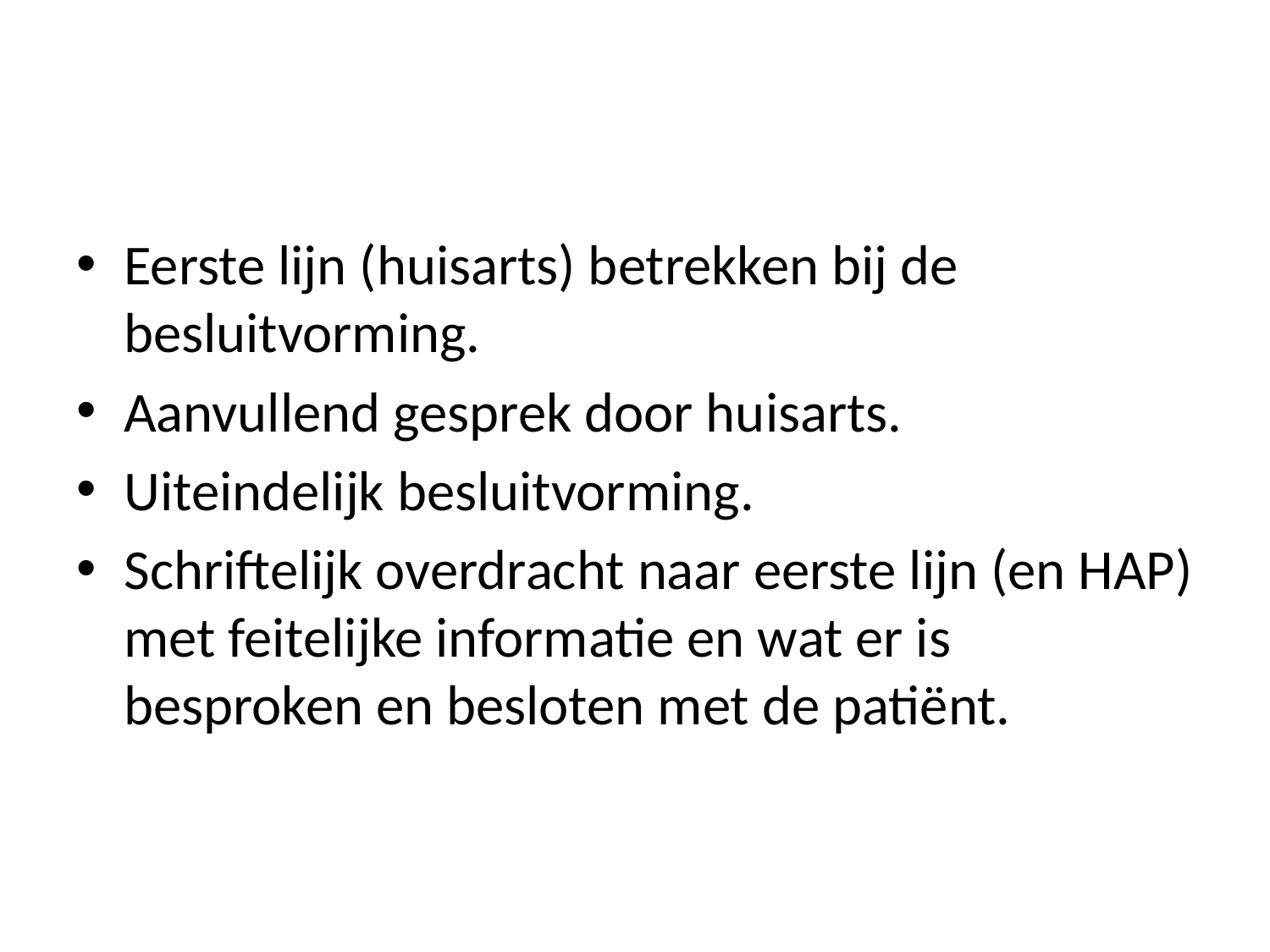

#
Eerste lijn (huisarts) betrekken bij de besluitvorming.
Aanvullend gesprek door huisarts.
Uiteindelijk besluitvorming.
Schriftelijk overdracht naar eerste lijn (en HAP) met feitelijke informatie en wat er is besproken en besloten met de patiënt.